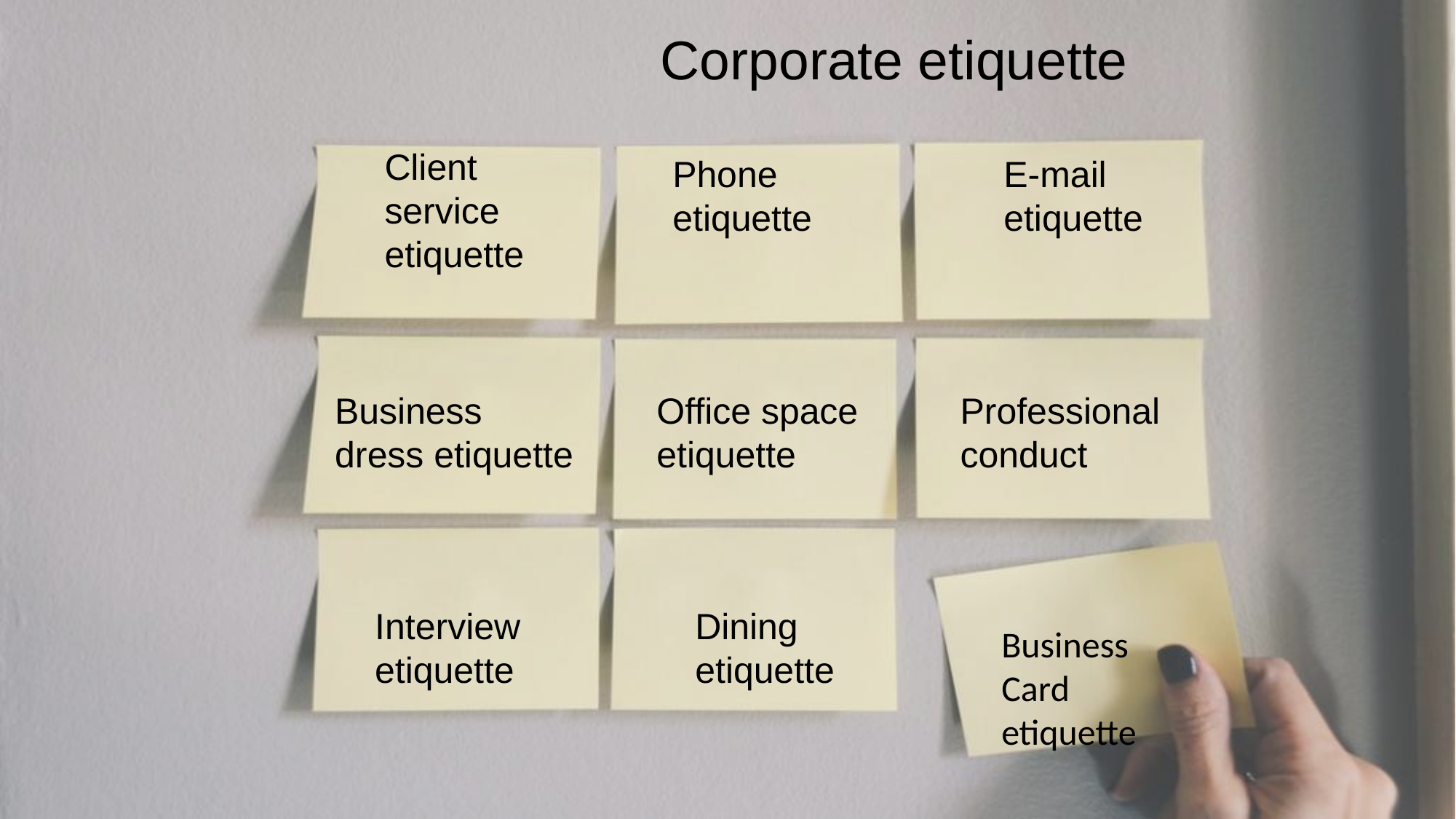

Corporate etiquette
Client service etiquette
Phone etiquette
E-mail etiquette
Office space etiquette
Professional conduct
Business dress etiquette
Interview etiquette
Dining
etiquette
Business
Card
etiquette